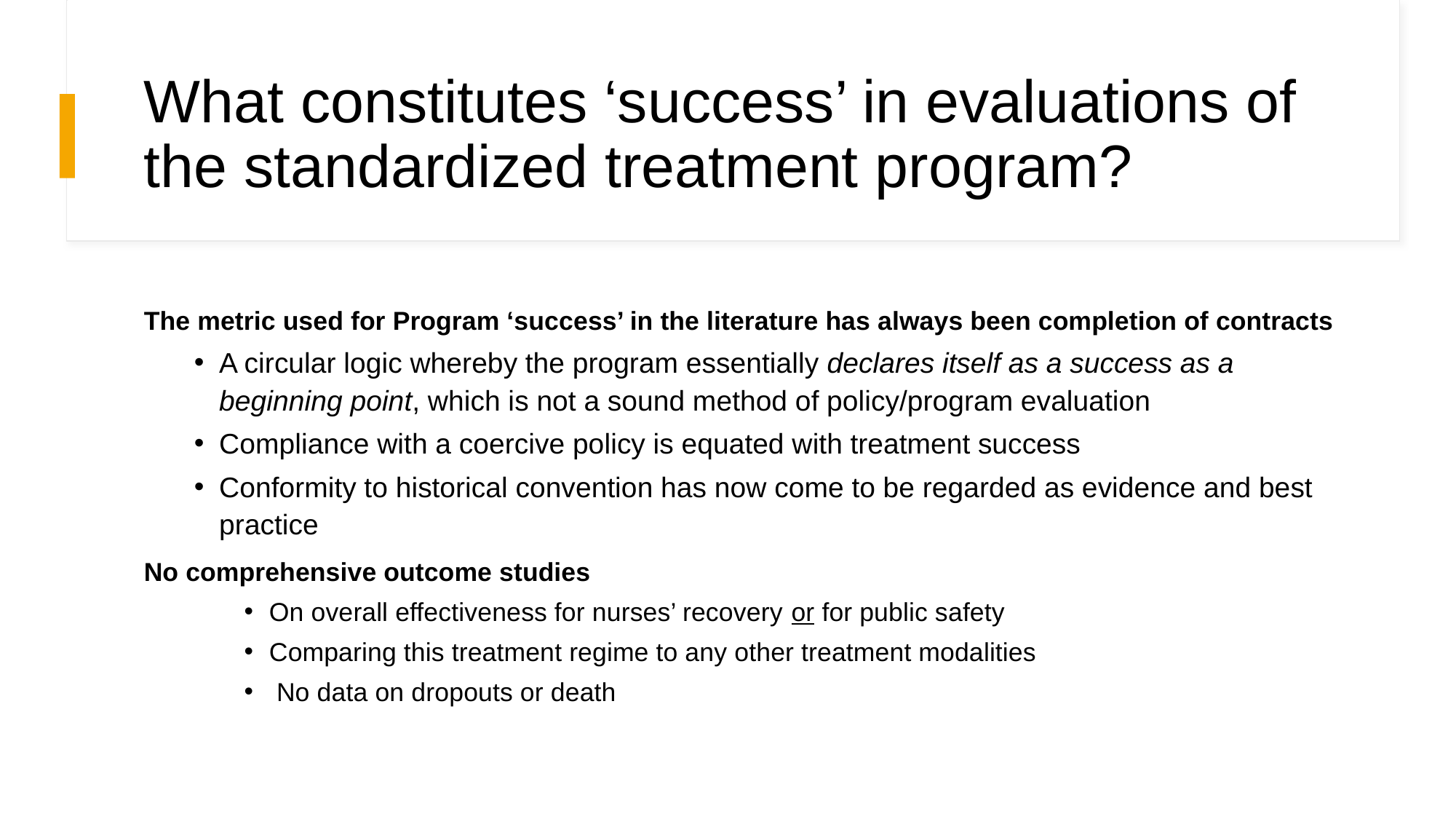

# What constitutes ‘success’ in evaluations of the standardized treatment program?
The metric used for Program ‘success’ in the literature has always been completion of contracts
A circular logic whereby the program essentially declares itself as a success as a beginning point, which is not a sound method of policy/program evaluation
Compliance with a coercive policy is equated with treatment success
Conformity to historical convention has now come to be regarded as evidence and best practice
No comprehensive outcome studies
On overall effectiveness for nurses’ recovery or for public safety
Comparing this treatment regime to any other treatment modalities
 No data on dropouts or death